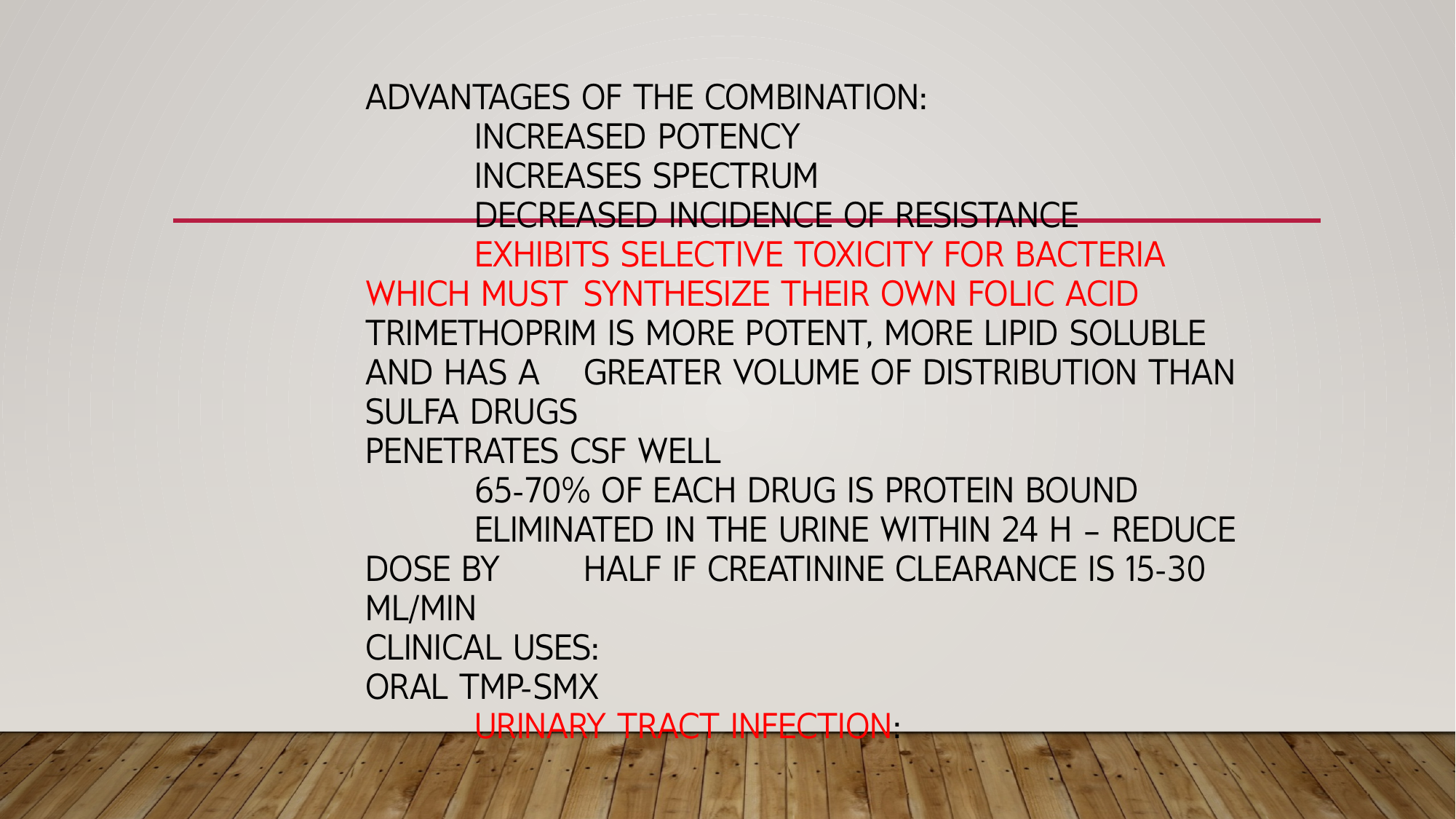

# ADVANTAGES OF THE COMBINATION: increased potency increases spectrum decreased incidence of resistance exhibits selective toxicity for bacteria which must 	synthesize their own folic acid Trimethoprim is more potent, more lipid soluble and has a 	greater volume of distribution than sulfa drugs Penetrates CSF well 65-70% of each drug is protein bound Eliminated in the urine within 24 h – reduce dose by 	half if creatinine clearance is 15-30 ml/min CLINICAL USES: Oral TMP-SMX urinary tract infection: